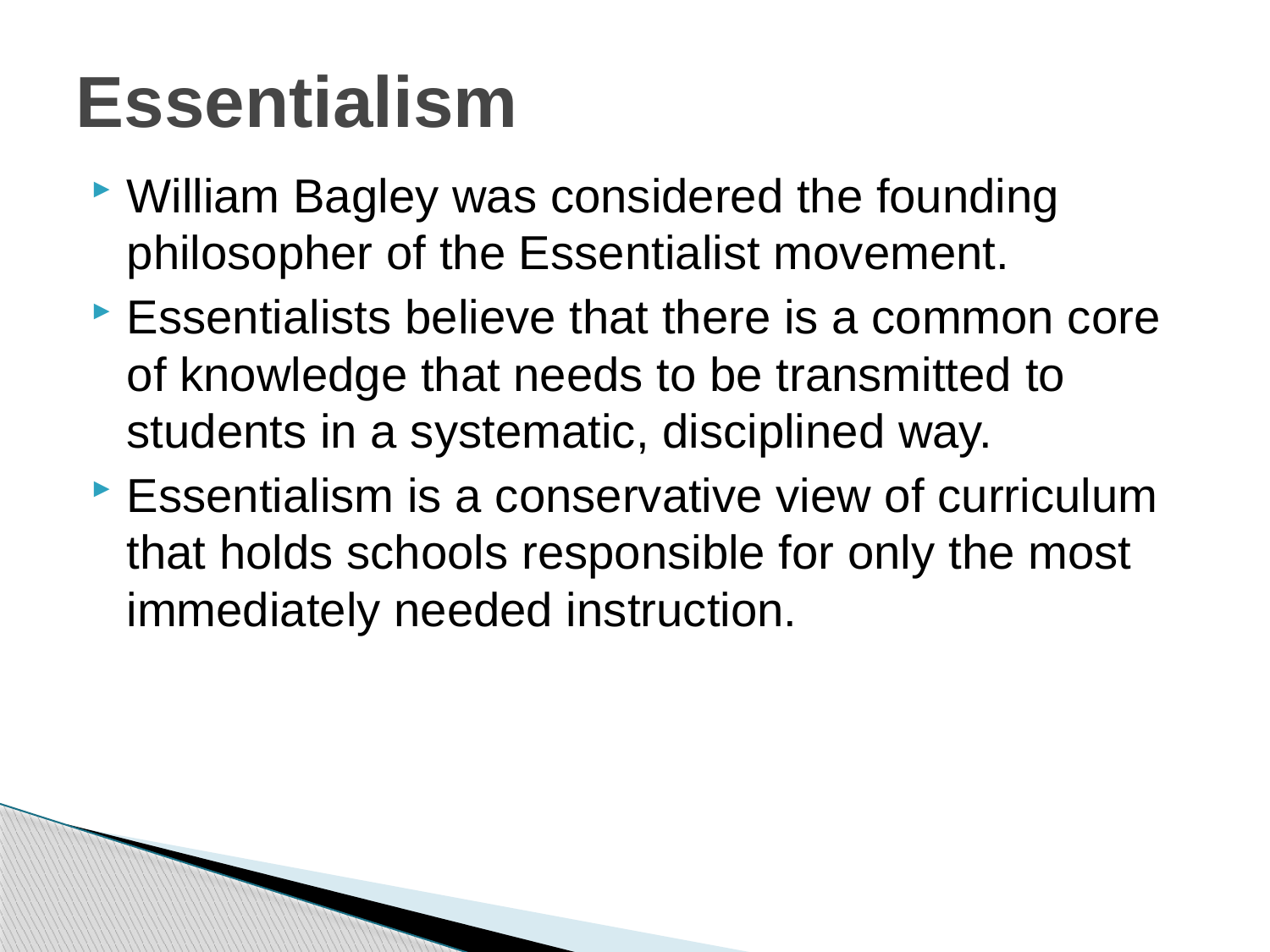

# Essentialism
William Bagley was considered the founding philosopher of the Essentialist movement.
Essentialists believe that there is a common core of knowledge that needs to be transmitted to students in a systematic, disciplined way.
Essentialism is a conservative view of curriculum that holds schools responsible for only the most immediately needed instruction.